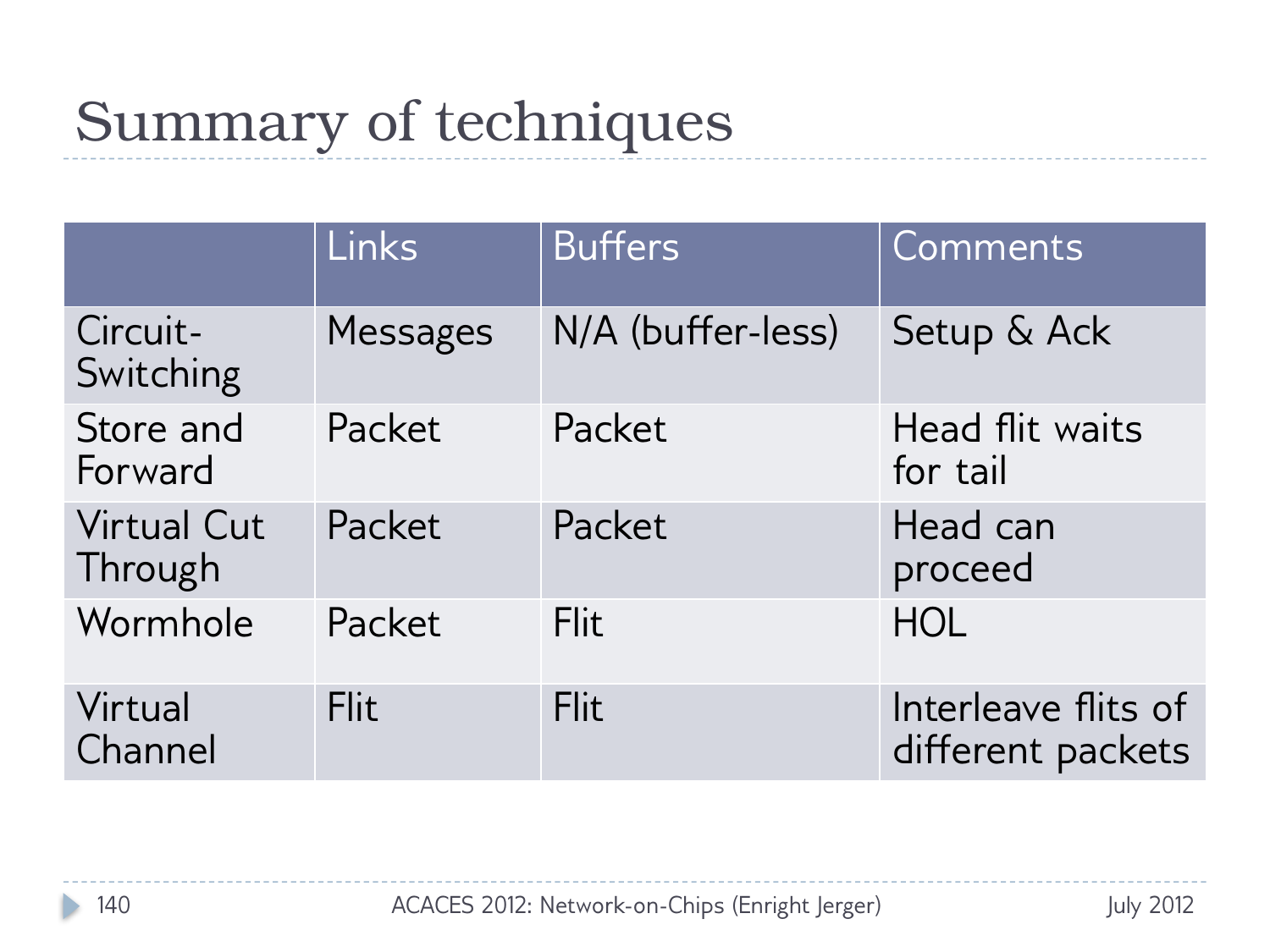

# Summary of techniques
|  | Links | Buffers | Comments |
| --- | --- | --- | --- |
| Circuit-Switching | Messages | N/A (buffer-less) | Setup & Ack |
| Store and Forward | Packet | Packet | Head flit waits for tail |
| Virtual Cut Through | Packet | Packet | Head can proceed |
| Wormhole | Packet | Flit | HOL |
| Virtual Channel | Flit | Flit | Interleave flits of different packets |
140
ACACES 2012: Network-on-Chips (Enright Jerger)
July 2012